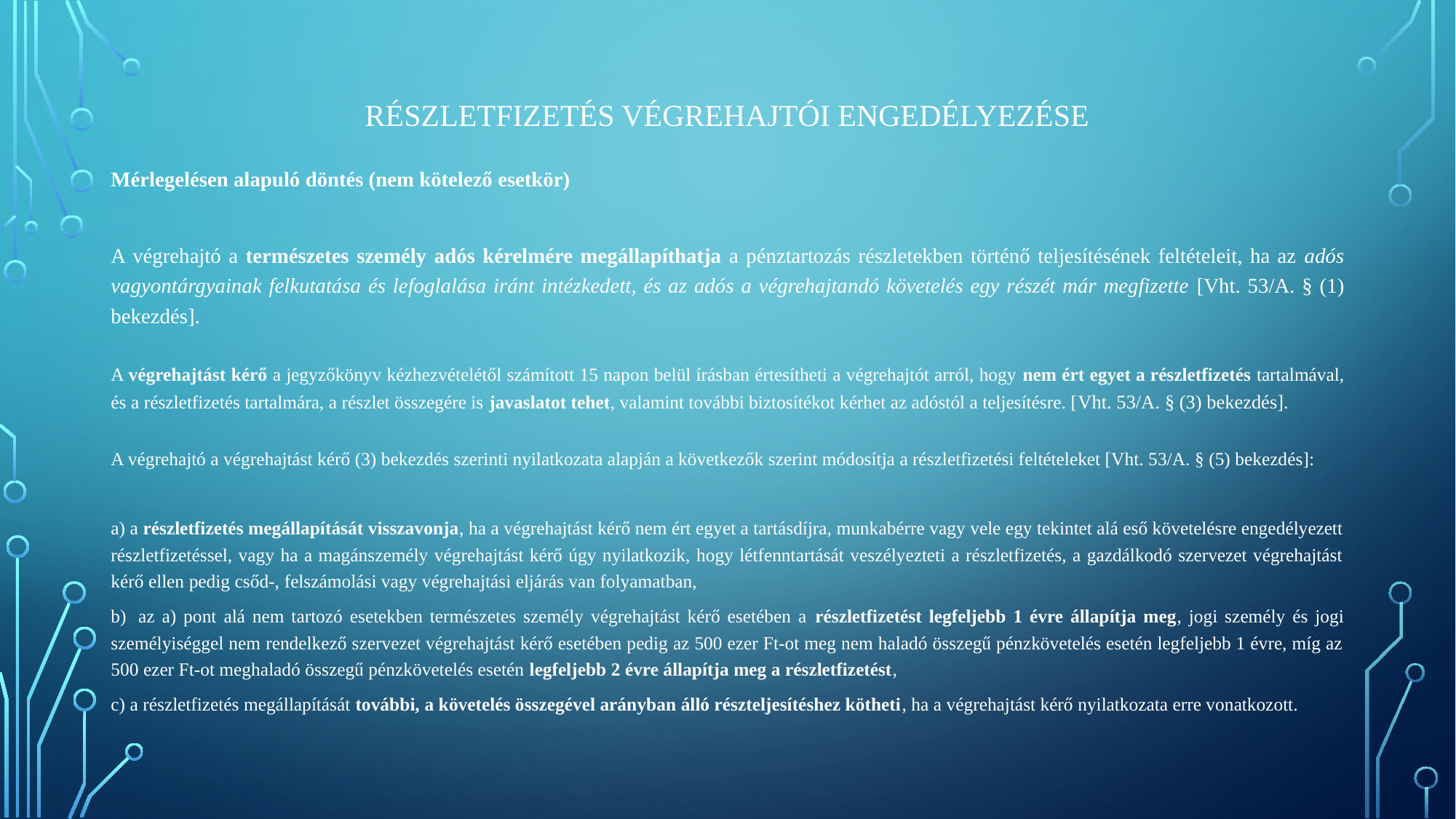

RÉSZLETFIZETÉS VÉGREHAJTÓI ENGEDÉLYEZÉSE

Mérlegelésen alapuló döntés (nem kötelező esetkör)

A végrehajtó a természetes személy adós kérelmére megállapíthatja a pénztartozás részletekben történő teljesítésének feltételeit, ha az adós vagyontárgyainak felkutatása és lefoglalása iránt intézkedett, és az adós a végrehajtandó követelés egy részét már megfizette [Vht. 53/A. § (1) bekezdés].

A végrehajtást kérő a jegyzőkönyv kézhezvételétől számított 15 napon belül írásban értesítheti a végrehajtót arról, hogy nem ért egyet a részletfizetés tartalmával, és a részletfizetés tartalmára, a részlet összegére is javaslatot tehet, valamint további biztosítékot kérhet az adóstól a teljesítésre. [Vht. 53/A. § (3) bekezdés].

A végrehajtó a végrehajtást kérő (3) bekezdés szerinti nyilatkozata alapján a következők szerint módosítja a részletfizetési feltételeket [Vht. 53/A. § (5) bekezdés]:

a) a részletfizetés megállapítását visszavonja, ha a végrehajtást kérő nem ért egyet a tartásdíjra, munkabérre vagy vele egy tekintet alá eső követelésre engedélyezett részletfizetéssel, vagy ha a magánszemély végrehajtást kérő úgy nyilatkozik, hogy létfenntartását veszélyezteti a részletfizetés, a gazdálkodó szervezet végrehajtást kérő ellen pedig csőd-, felszámolási vagy végrehajtási eljárás van folyamatban,
b)  az a) pont alá nem tartozó esetekben természetes személy végrehajtást kérő esetében a részletfizetést legfeljebb 1 évre állapítja meg, jogi személy és jogi személyiséggel nem rendelkező szervezet végrehajtást kérő esetében pedig az 500 ezer Ft-ot meg nem haladó összegű pénzkövetelés esetén legfeljebb 1 évre, míg az 500 ezer Ft-ot meghaladó összegű pénzkövetelés esetén legfeljebb 2 évre állapítja meg a részletfizetést,
c) a részletfizetés megállapítását további, a követelés összegével arányban álló részteljesítéshez kötheti, ha a végrehajtást kérő nyilatkozata erre vonatkozott.